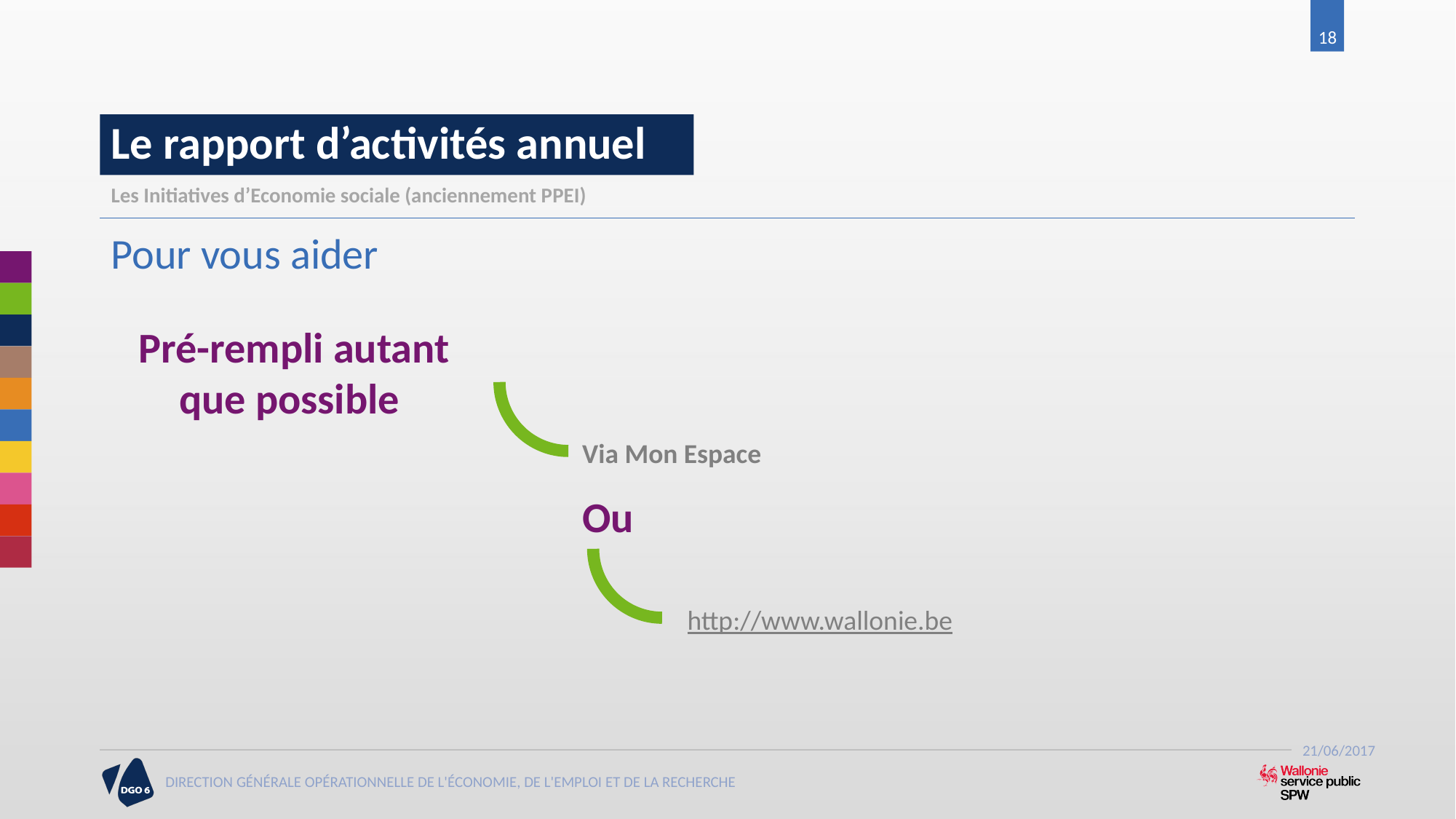

18
# Le rapport d’activités annuel
Les Initiatives d’Economie sociale (anciennement PPEI)
Pour vous aider

Via Mon Espace
Pré-rempli autant que possible

http://www.wallonie.be
Ou
21/06/2017
DIRECTION GÉNÉRALE OPÉRATIONNELLE DE L'ÉCONOMIE, DE L'EMPLOI ET DE LA RECHERCHE